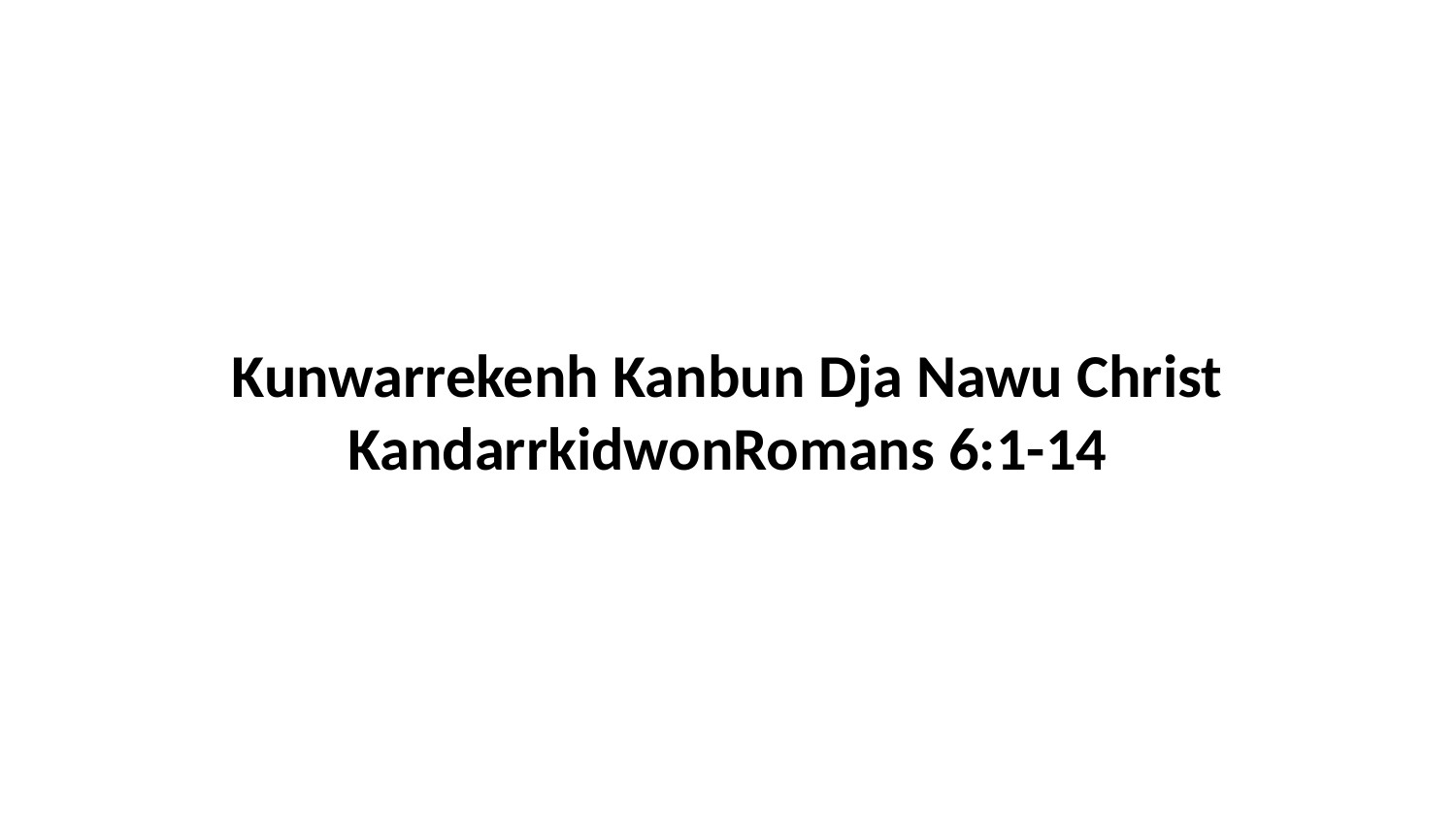

Kunwarrekenh Kanbun Dja Nawu Christ KandarrkidwonRomans 6:1-14